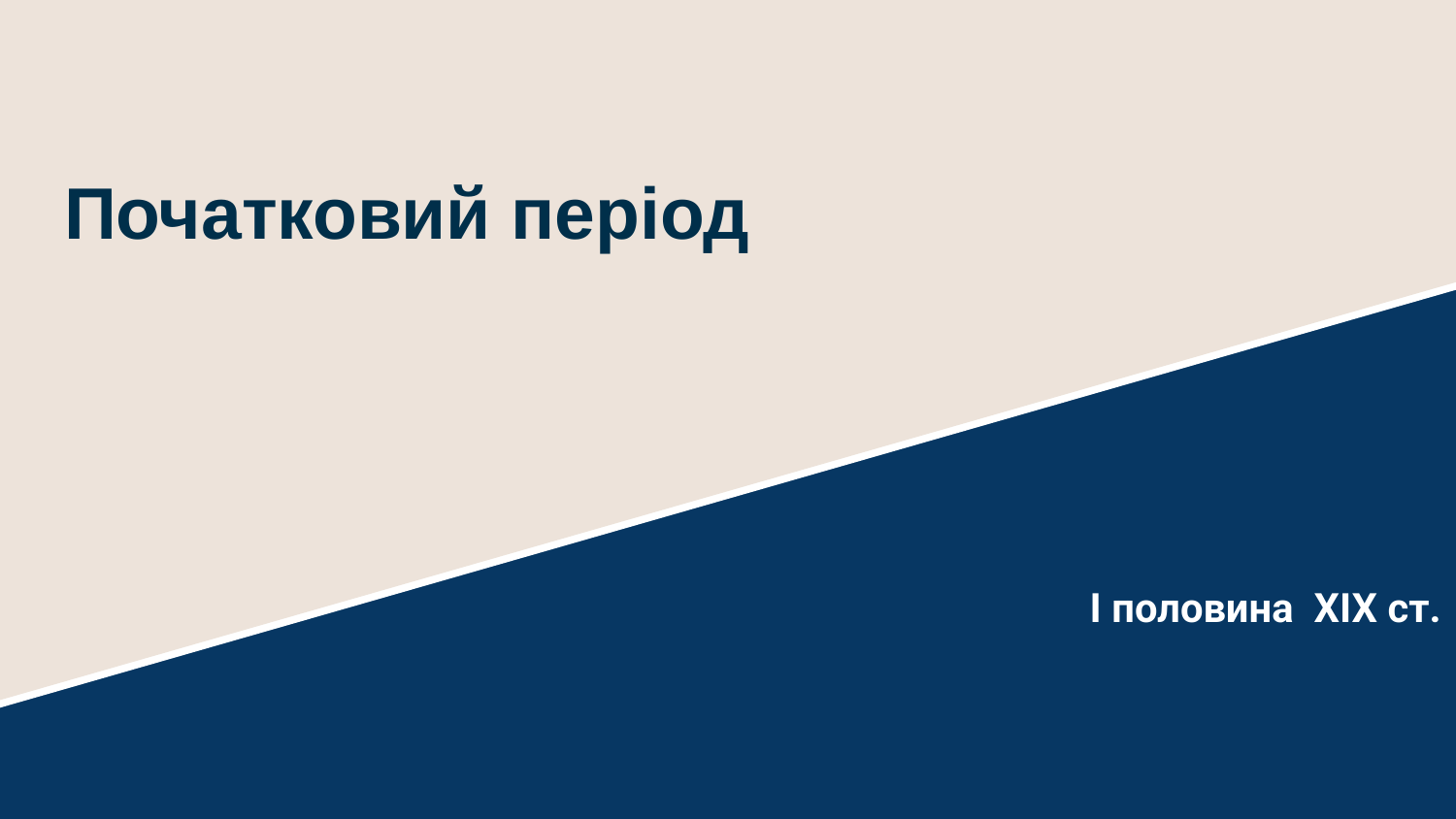

# Початковий період
І половина  ХІХ ст.